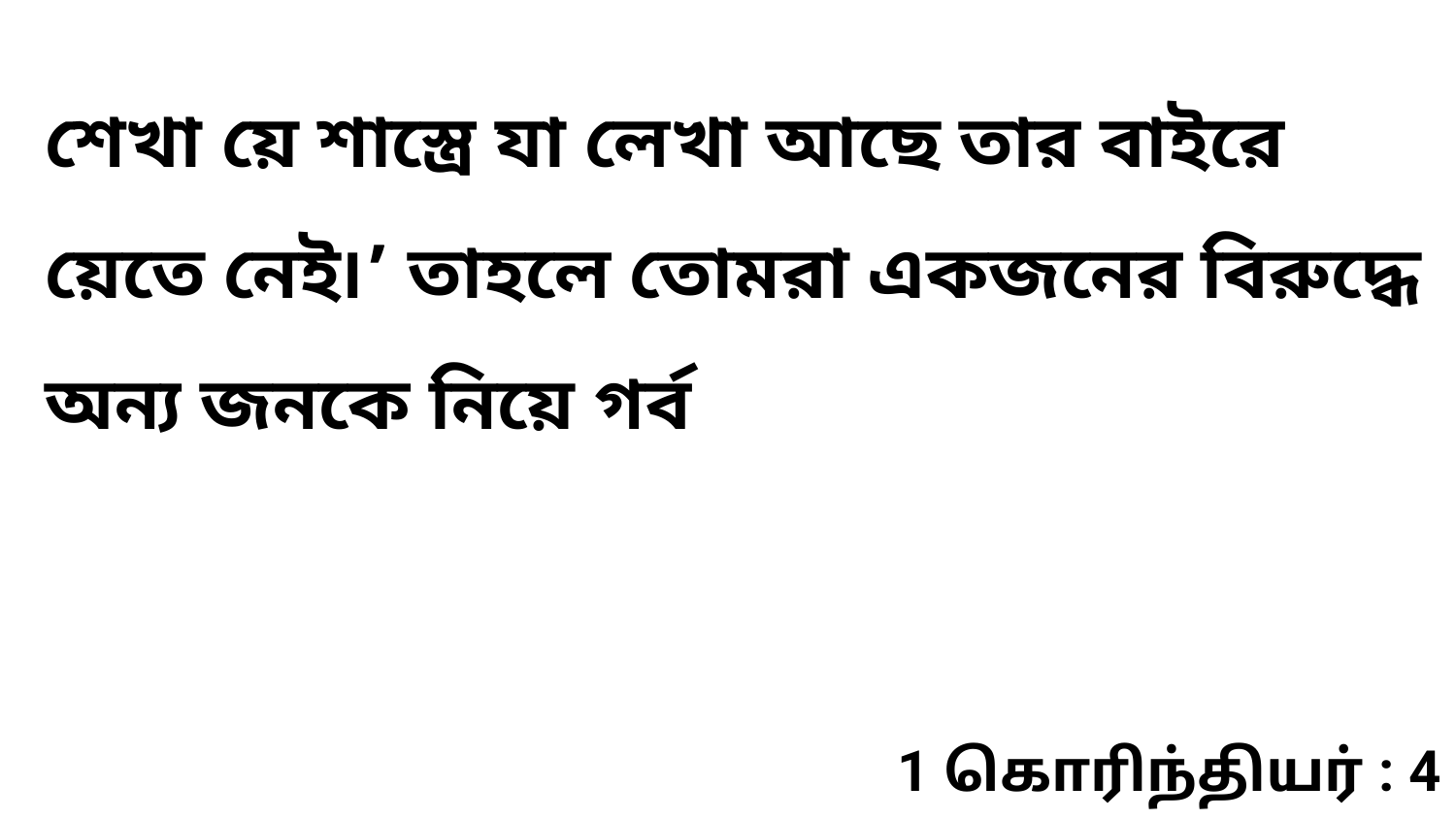

শেখা য়ে শাস্ত্রে যা লেখা আছে তার বাইরে য়েতে নেই৷’ তাহলে তোমরা একজনের বিরুদ্ধে অন্য জনকে নিয়ে গর্ব
1 கொரிந்தியர் : 4